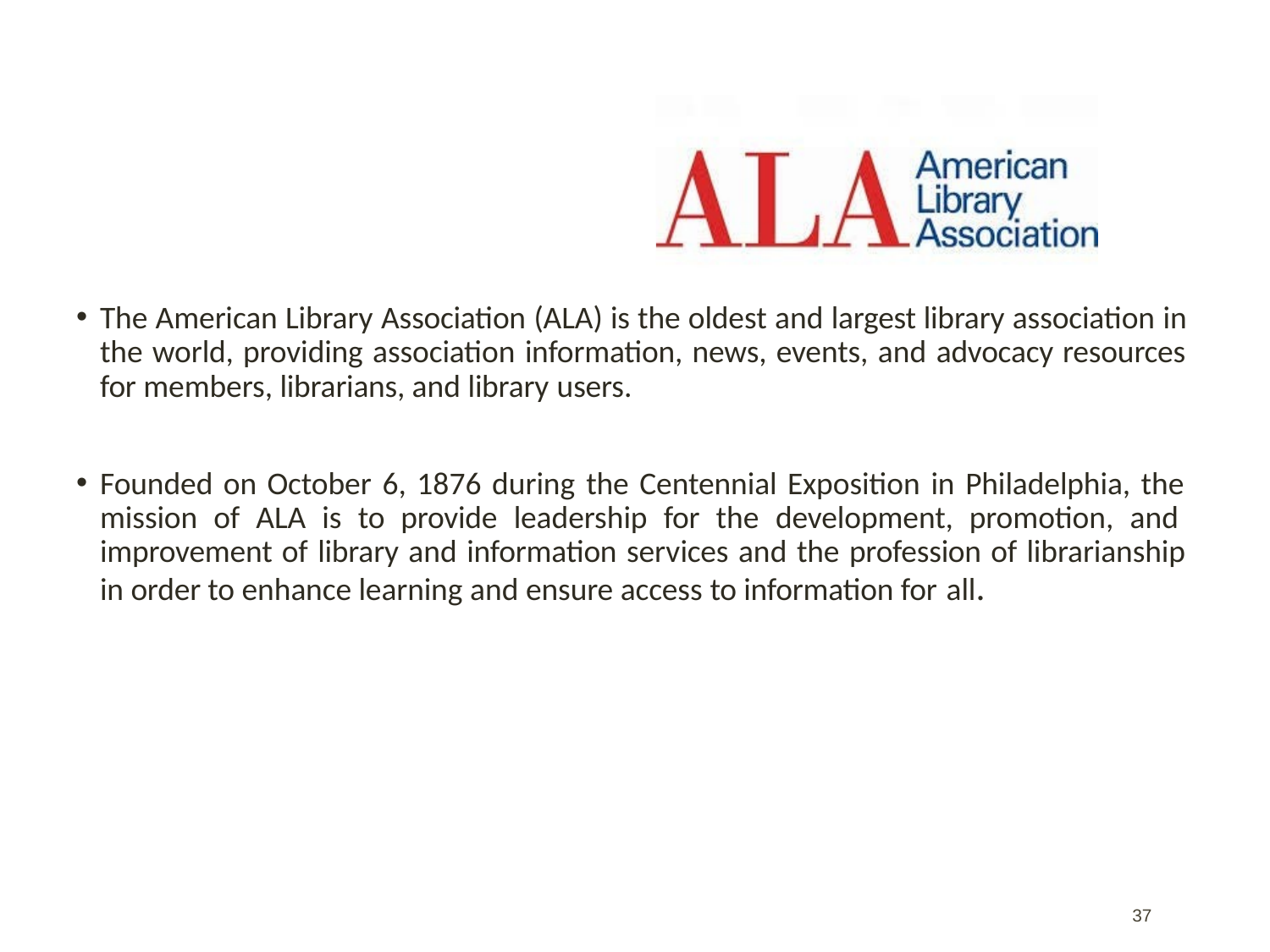

The American Library Association (ALA) is the oldest and largest library association in  the world, providing association information, news, events, and advocacy resources  for members, librarians, and library users.

Founded on October 6, 1876 during the Centennial Exposition in Philadelphia, the  mission of ALA is to provide leadership for the development, promotion, and  improvement of library and information services and the profession of librarianship  in order to enhance learning and ensure access to information for all.
37